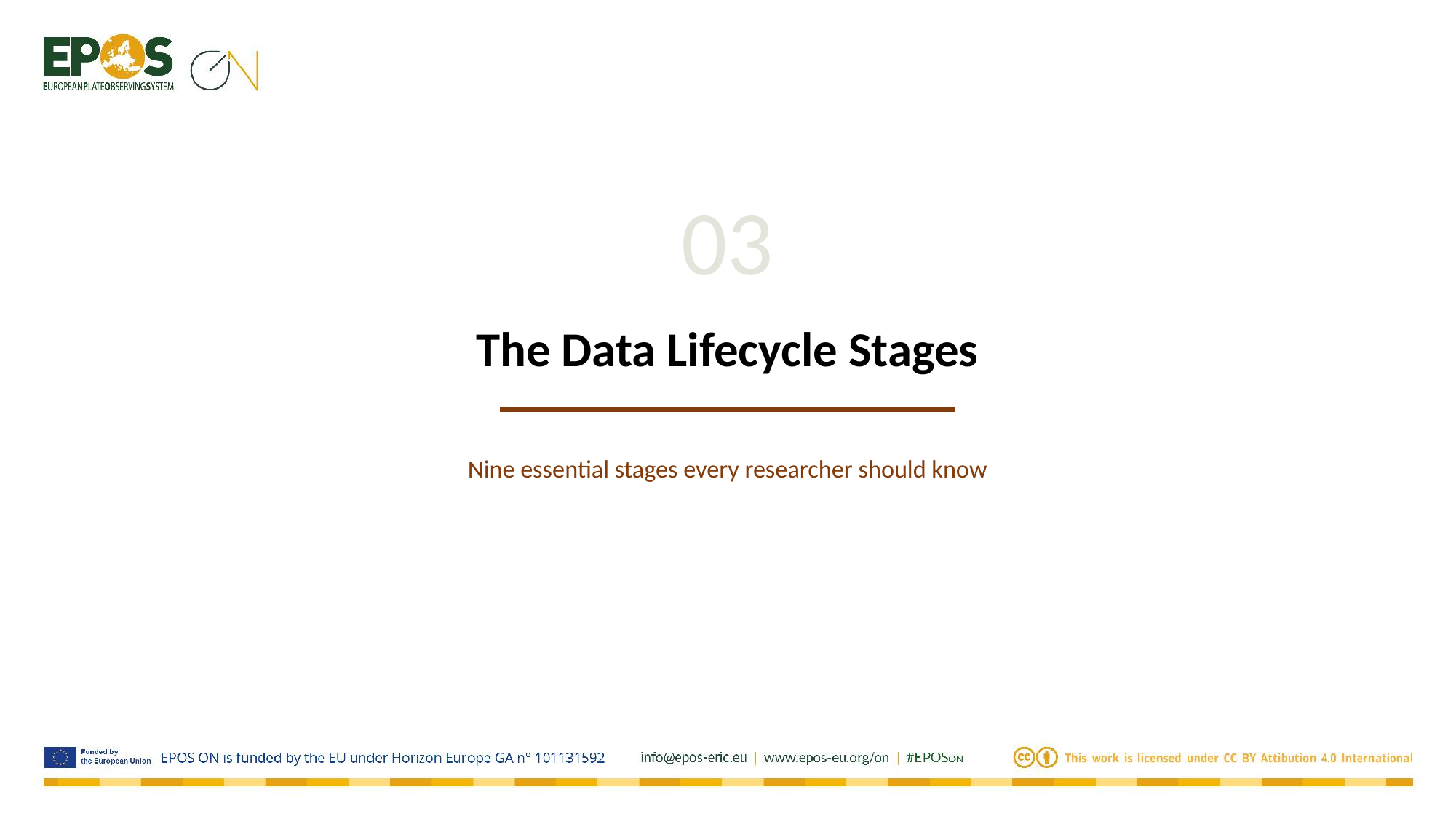

03
The Data Lifecycle Stages
Nine essential stages every researcher should know